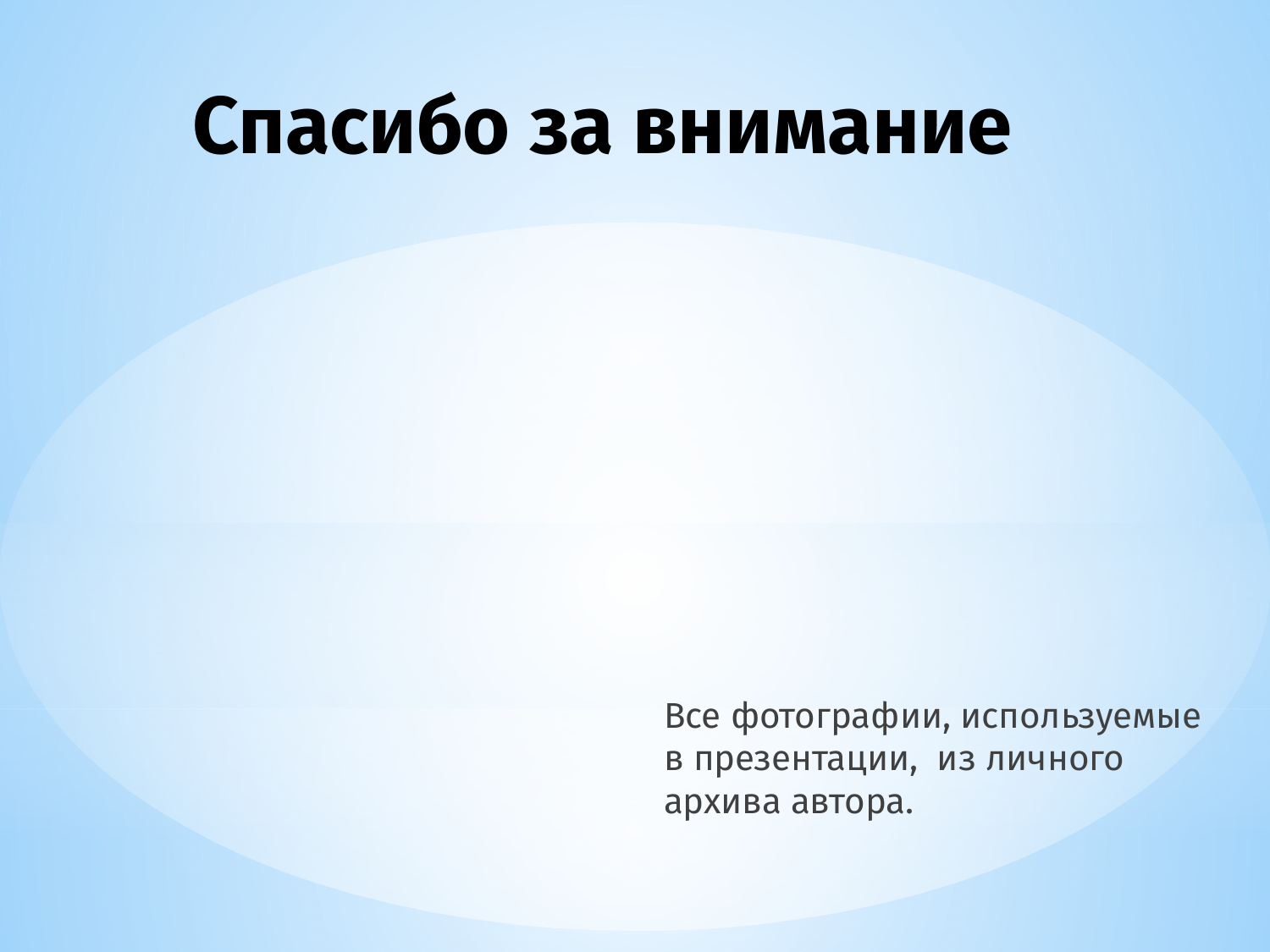

# Спасибо за внимание
Все фотографии, используемые в презентации,  из личного архива автора.